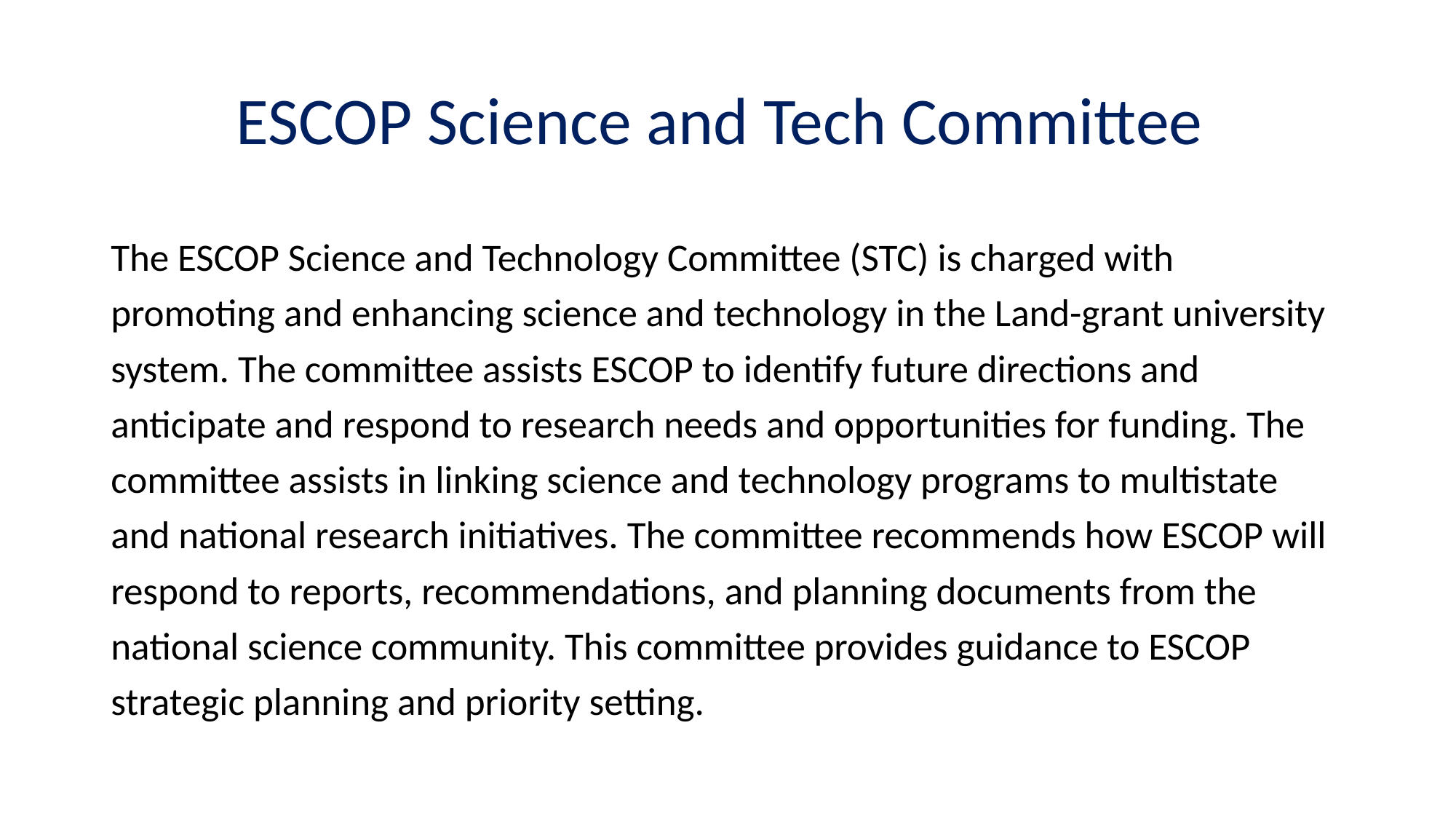

# ESCOP Science and Tech Committee
The ESCOP Science and Technology Committee (STC) is charged with promoting and enhancing science and technology in the Land-grant university system. The committee assists ESCOP to identify future directions and anticipate and respond to research needs and opportunities for funding. The committee assists in linking science and technology programs to multistate and national research initiatives. The committee recommends how ESCOP will respond to reports, recommendations, and planning documents from the national science community. This committee provides guidance to ESCOP strategic planning and priority setting.